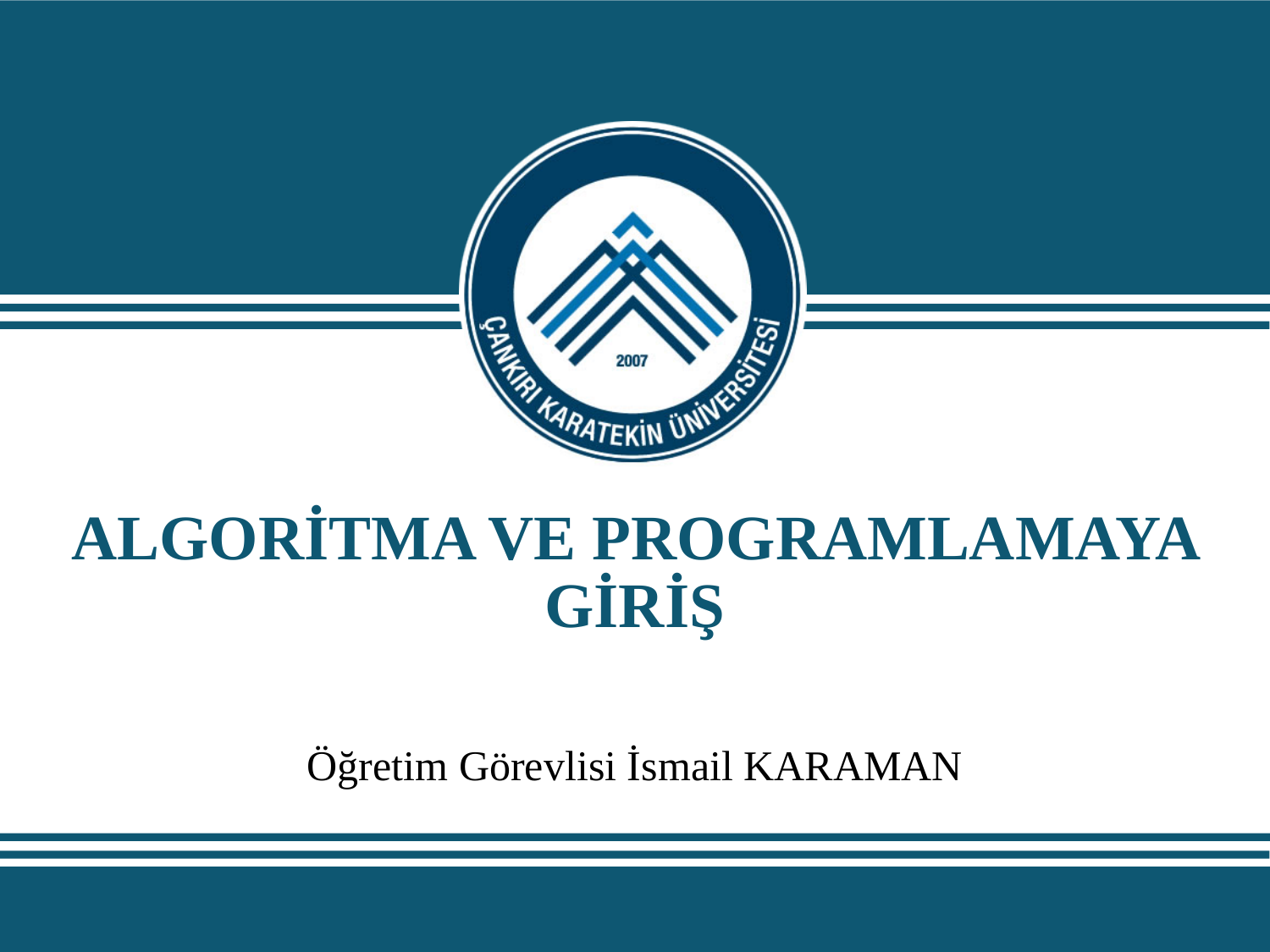

# ALGORİTMA VE PROGRAMLAMAYA GİRİŞ
Öğretim Görevlisi İsmail KARAMAN